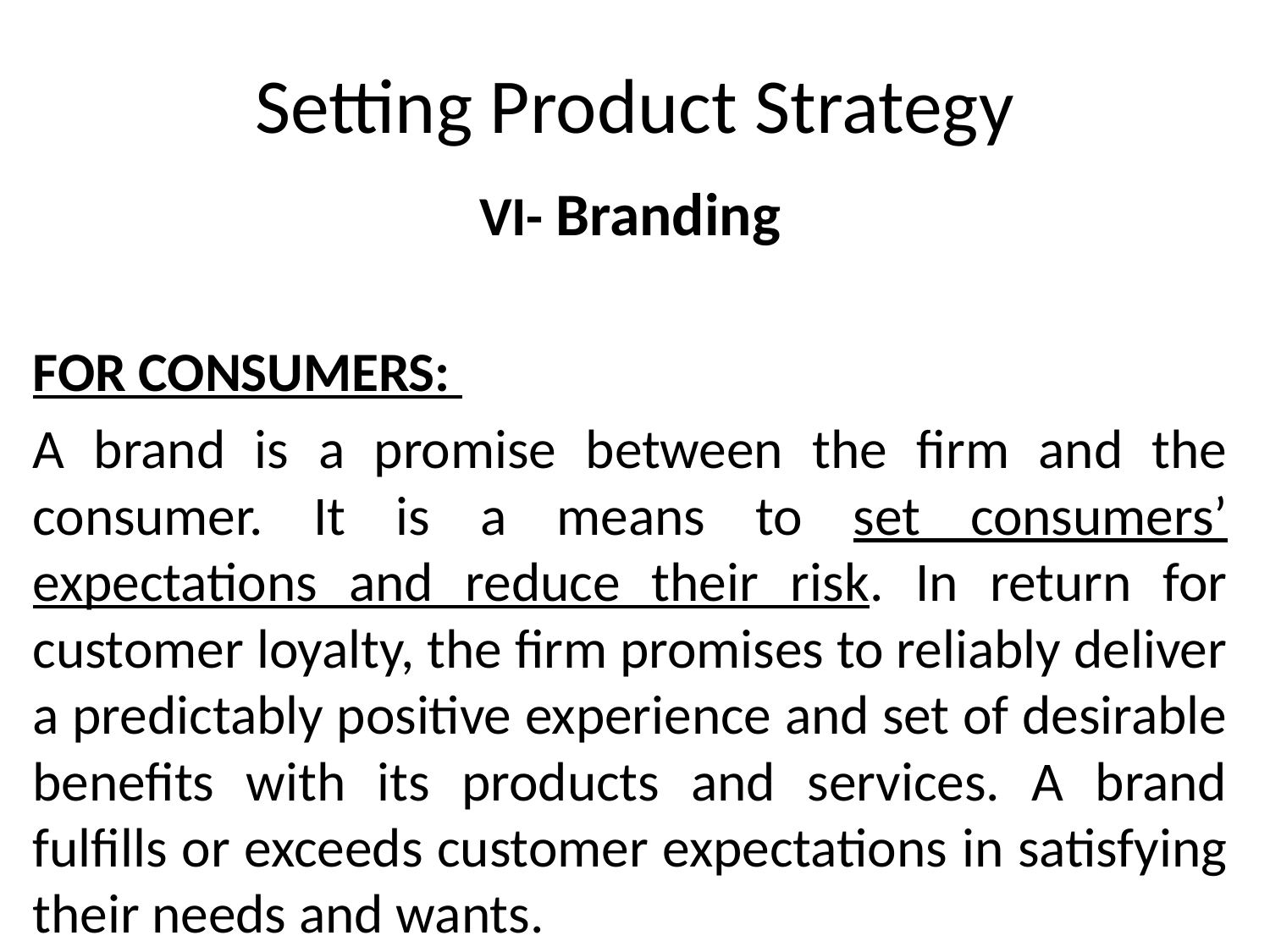

# Setting Product Strategy
VI- Branding

FOR CONSUMERS:
A brand is a promise between the firm and the consumer. It is a means to set consumers’ expectations and reduce their risk. In return for customer loyalty, the firm promises to reliably deliver a predictably positive experience and set of desirable benefits with its products and services. A brand fulfills or exceeds customer expectations in satisfying their needs and wants.